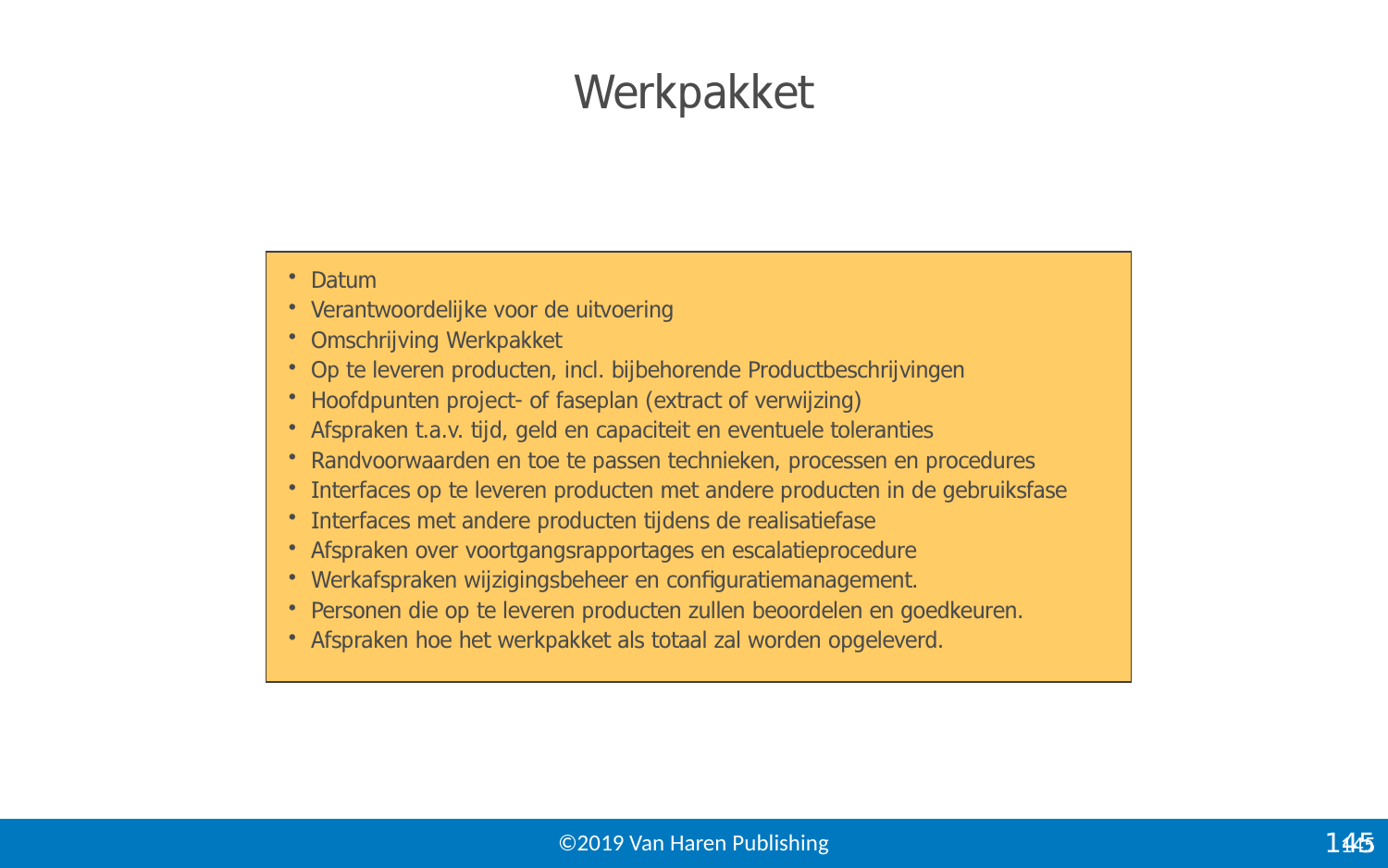

# Werkpakket

Datum
Verantwoordelijke voor de uitvoering
Omschrijving Werkpakket
Op te leveren producten, incl. bijbehorende Productbeschrijvingen
Hoofdpunten project- of faseplan (extract of verwijzing)
Afspraken t.a.v. tijd, geld en capaciteit en eventuele toleranties
Randvoorwaarden en toe te passen technieken, processen en procedures
Interfaces op te leveren producten met andere producten in de gebruiksfase
Interfaces met andere producten tijdens de realisatiefase
Afspraken over voortgangsrapportages en escalatieprocedure
Werkafspraken wijzigingsbeheer en configuratiemanagement.
Personen die op te leveren producten zullen beoordelen en goedkeuren.
Afspraken hoe het werkpakket als totaal zal worden opgeleverd.
145
145